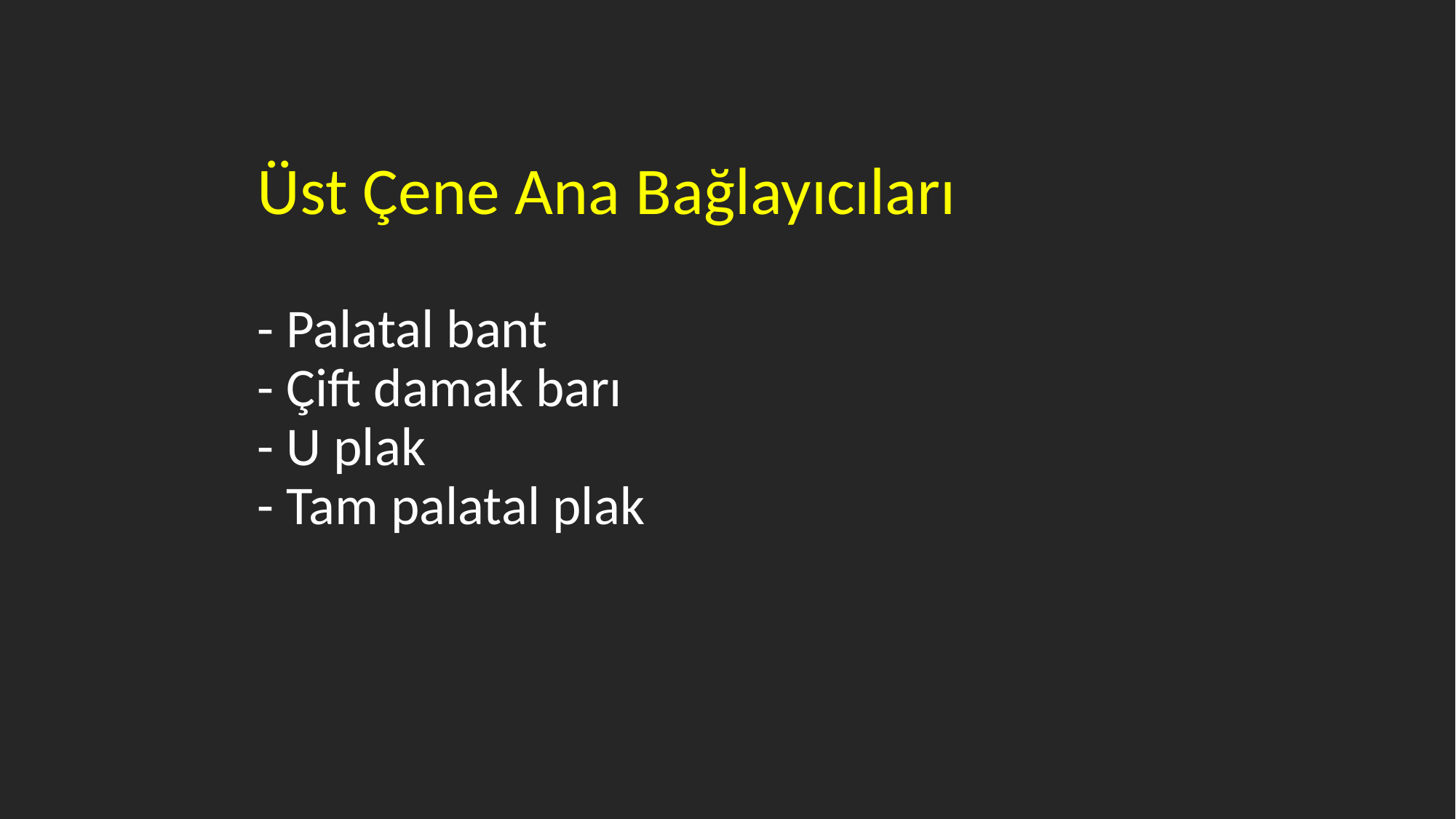

# Üst Çene Ana Bağlayıcıları - Palatal bant - Çift damak barı - U plak - Tam palatal plak